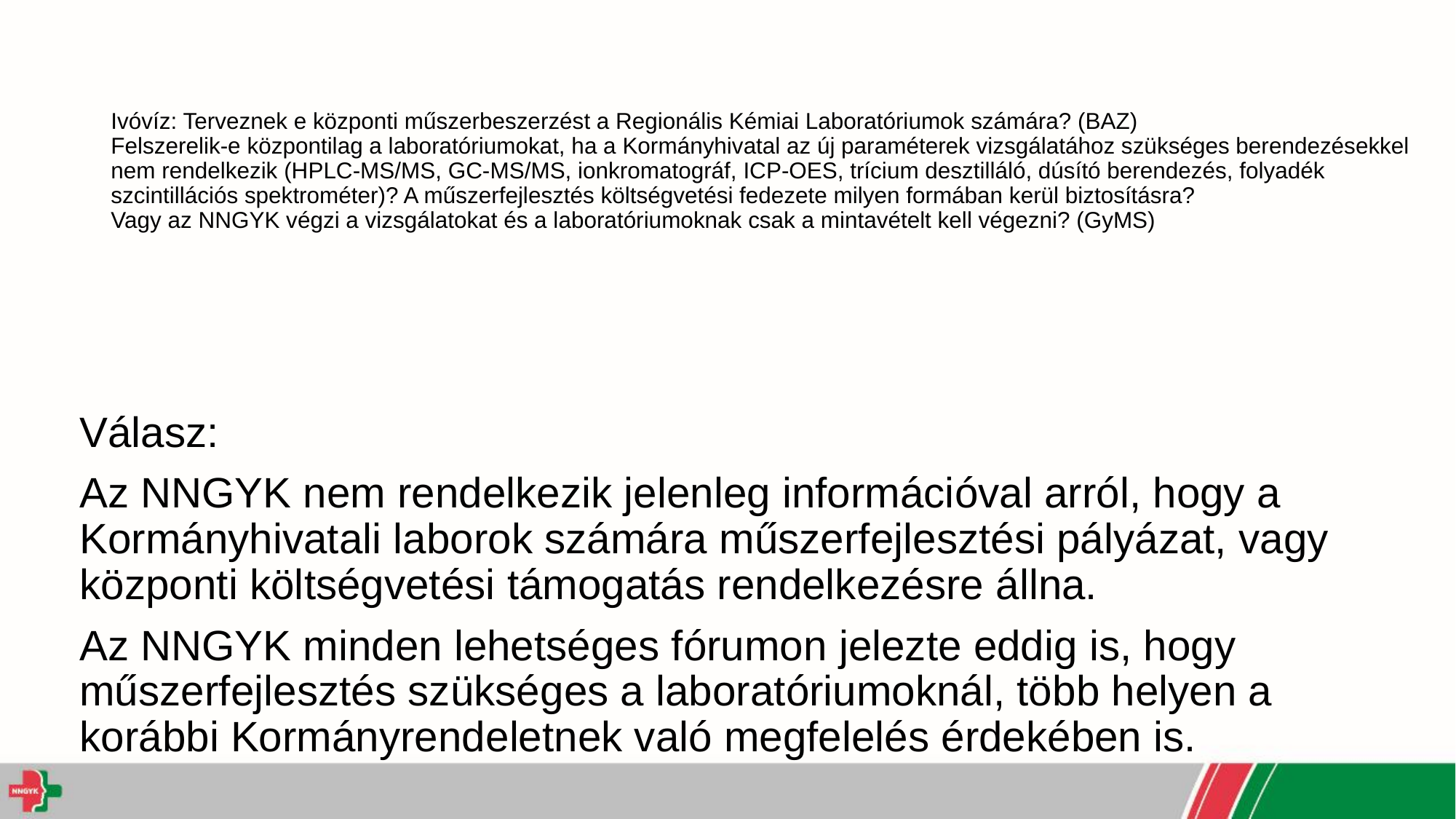

# Ivóvíz: Terveznek e központi műszerbeszerzést a Regionális Kémiai Laboratóriumok számára? (BAZ) Felszerelik-e központilag a laboratóriumokat, ha a Kormányhivatal az új paraméterek vizsgálatához szükséges berendezésekkel nem rendelkezik (HPLC-MS/MS, GC-MS/MS, ionkromatográf, ICP-OES, trícium desztilláló, dúsító berendezés, folyadék szcintillációs spektrométer)? A műszerfejlesztés költségvetési fedezete milyen formában kerül biztosításra? Vagy az NNGYK végzi a vizsgálatokat és a laboratóriumoknak csak a mintavételt kell végezni? (GyMS)
Válasz:
Az NNGYK nem rendelkezik jelenleg információval arról, hogy a Kormányhivatali laborok számára műszerfejlesztési pályázat, vagy központi költségvetési támogatás rendelkezésre állna.
Az NNGYK minden lehetséges fórumon jelezte eddig is, hogy műszerfejlesztés szükséges a laboratóriumoknál, több helyen a korábbi Kormányrendeletnek való megfelelés érdekében is.